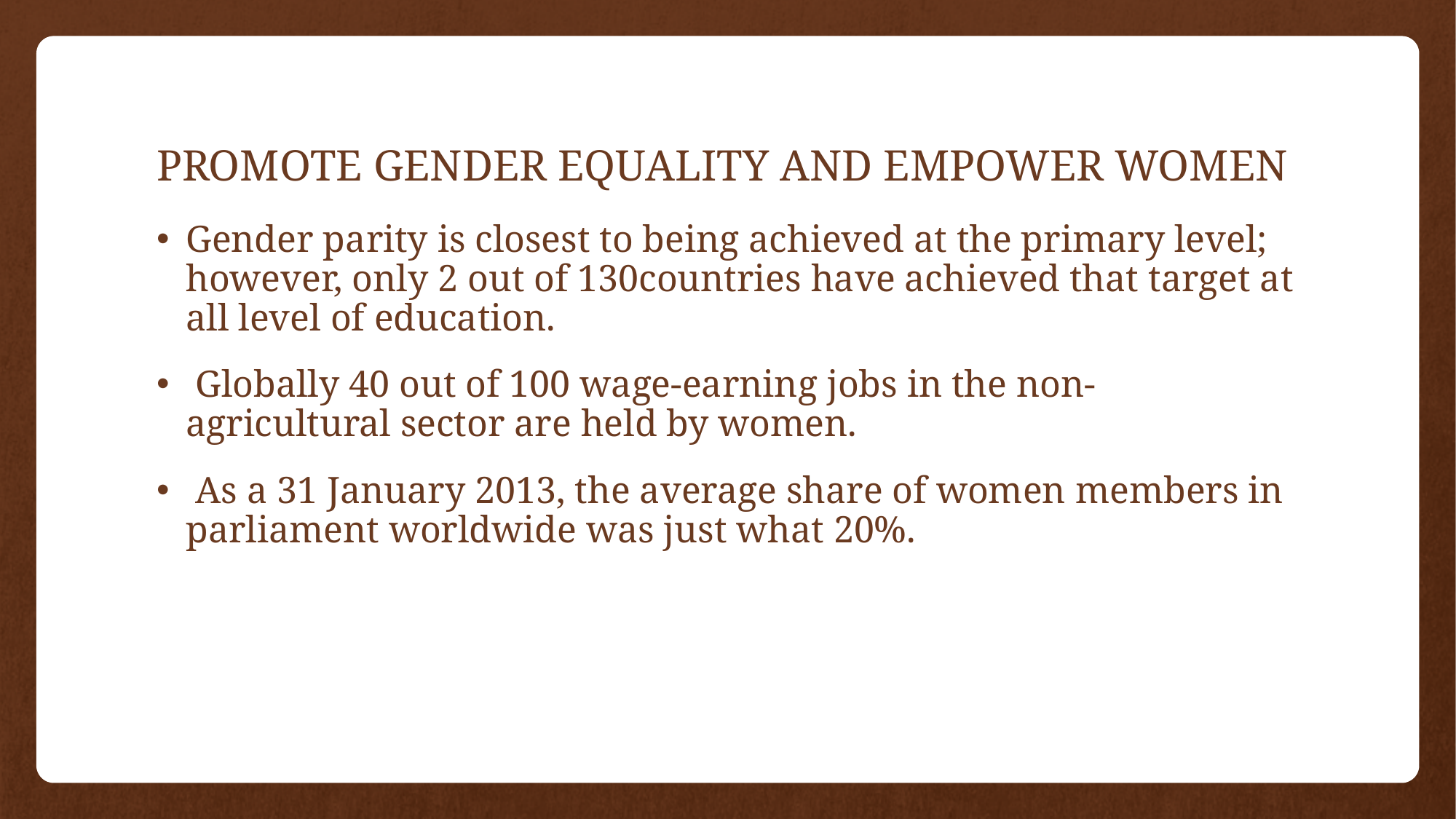

# PROMOTE GENDER EQUALITY AND EMPOWER WOMEN
Gender parity is closest to being achieved at the primary level; however, only 2 out of 130countries have achieved that target at all level of education.
 Globally 40 out of 100 wage-earning jobs in the non-agricultural sector are held by women.
 As a 31 January 2013, the average share of women members in parliament worldwide was just what 20%.